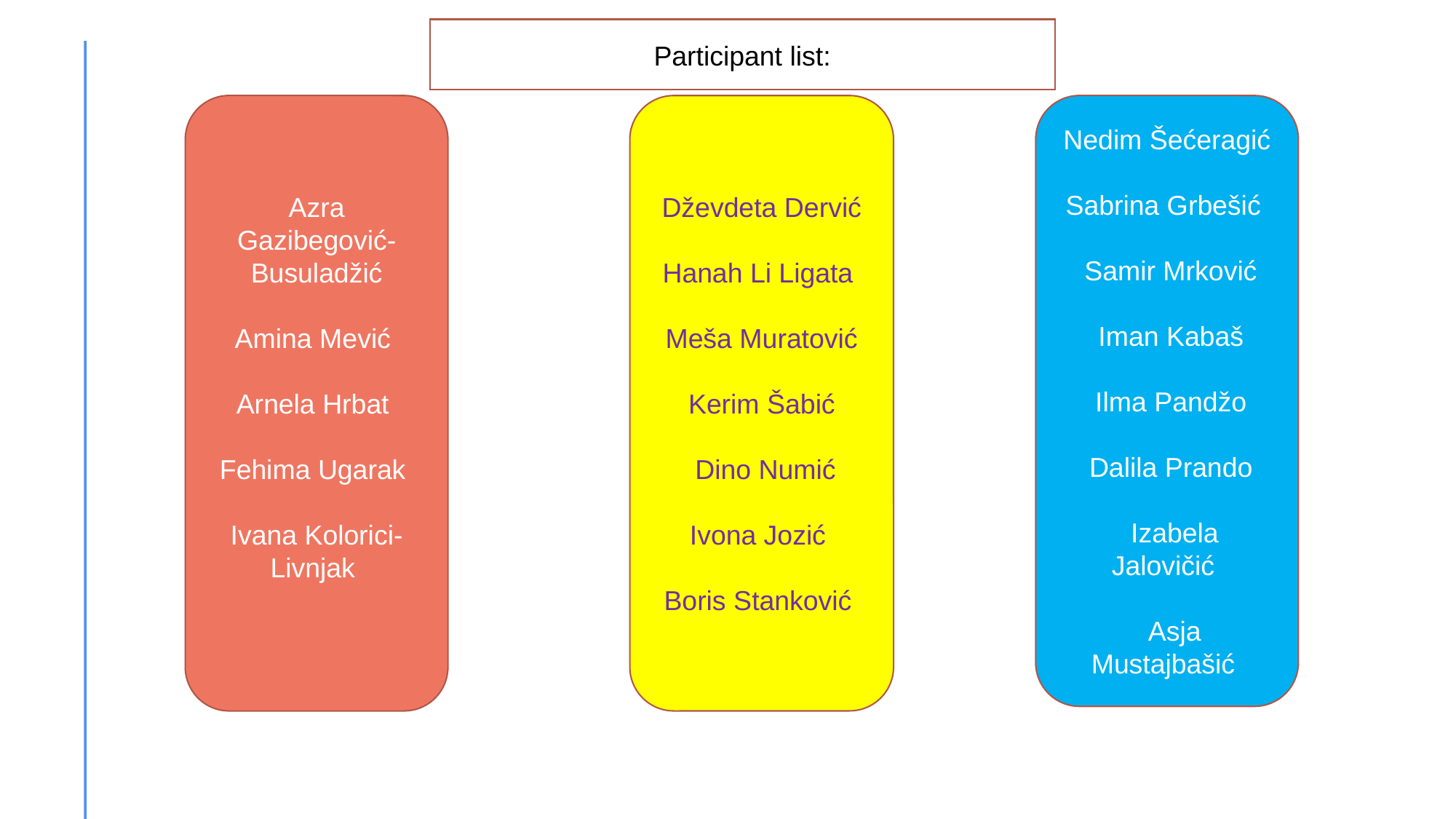

Participant list:
Azra Gazibegović-Busuladžić

Amina Mević

Arnela Hrbat

Fehima Ugarak

Ivana Kolorici-Livnjak

Dževdeta Dervić

Hanah Li Ligata
                           Meša Muratović

 Kerim Šabić
                              Dino Numić

Ivona Jozić

Boris Stanković
Nedim Šećeragić

Sabrina Grbešić
                              Samir Mrković
                              Iman Kabaš
                              Ilma Pandžo
                              Dalila Prando
                              Izabela Jalovičić
                              Asja Mustajbašić